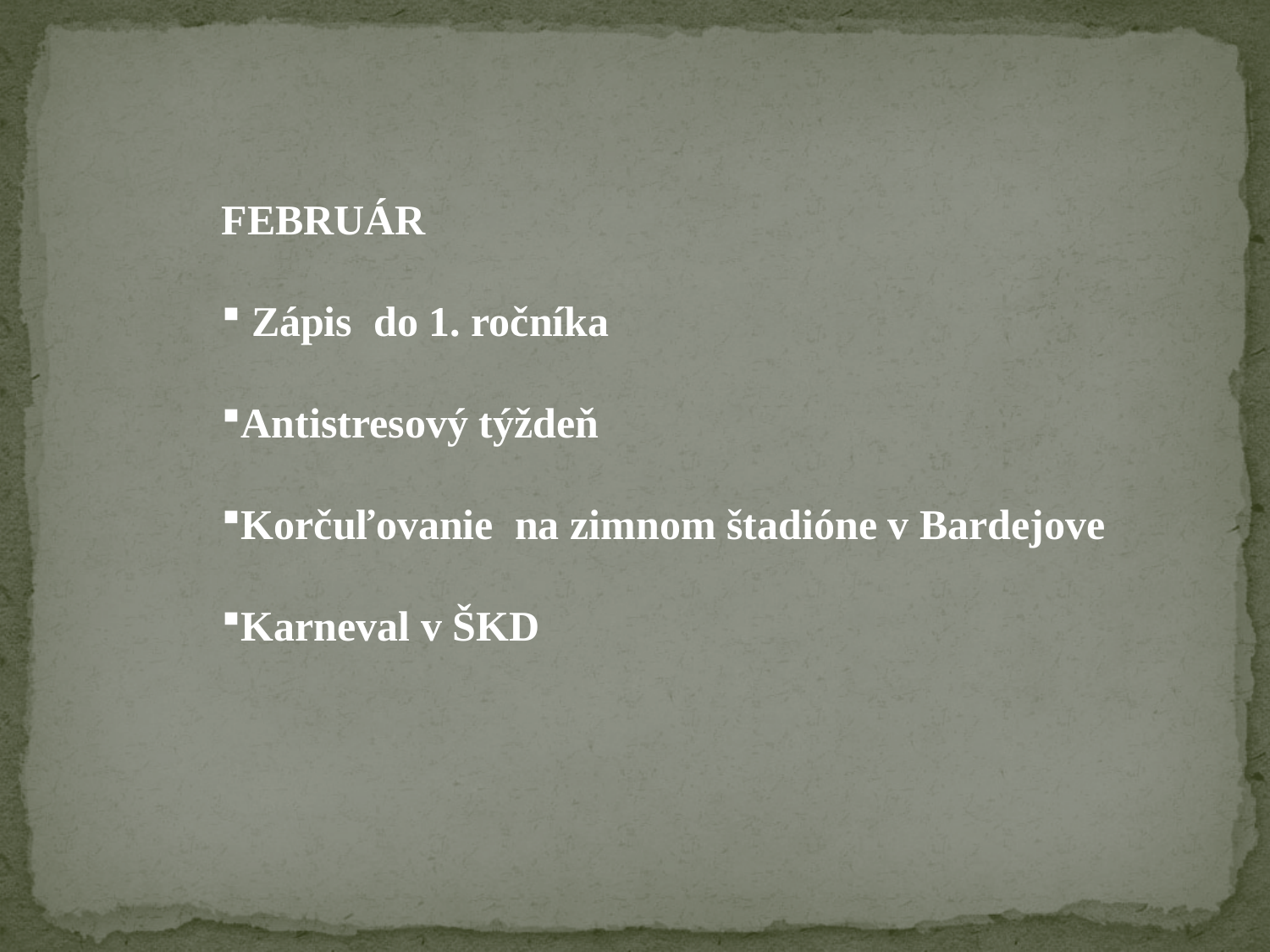

FEBRUÁR

 Zápis  do 1. ročníka

Antistresový týždeň

Korčuľovanie  na zimnom štadióne v Bardejove

Karneval v ŠKD